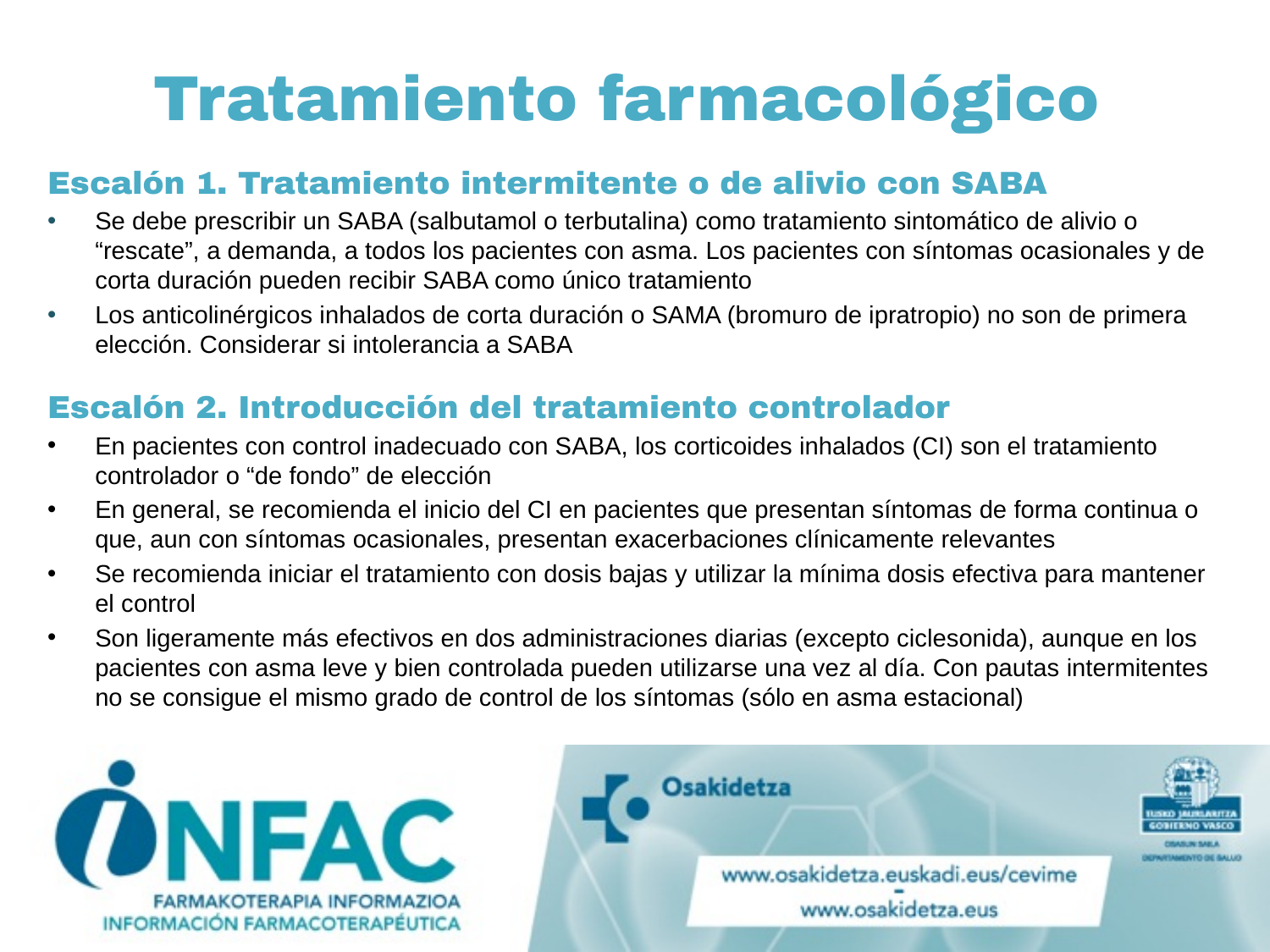

# Tratamiento farmacológico
Escalón 1. Tratamiento intermitente o de alivio con SABA
Se debe prescribir un SABA (salbutamol o terbutalina) como tratamiento sintomático de alivio o “rescate”, a demanda, a todos los pacientes con asma. Los pacientes con síntomas ocasionales y de corta duración pueden recibir SABA como único tratamiento
Los anticolinérgicos inhalados de corta duración o SAMA (bromuro de ipratropio) no son de primera elección. Considerar si intolerancia a SABA

Escalón 2. Introducción del tratamiento controlador
En pacientes con control inadecuado con SABA, los corticoides inhalados (CI) son el tratamiento controlador o “de fondo” de elección
En general, se recomienda el inicio del CI en pacientes que presentan síntomas de forma continua o que, aun con síntomas ocasionales, presentan exacerbaciones clínicamente relevantes
Se recomienda iniciar el tratamiento con dosis bajas y utilizar la mínima dosis efectiva para mantener el control
Son ligeramente más efectivos en dos administraciones diarias (excepto ciclesonida), aunque en los pacientes con asma leve y bien controlada pueden utilizarse una vez al día. Con pautas intermitentes no se consigue el mismo grado de control de los síntomas (sólo en asma estacional)